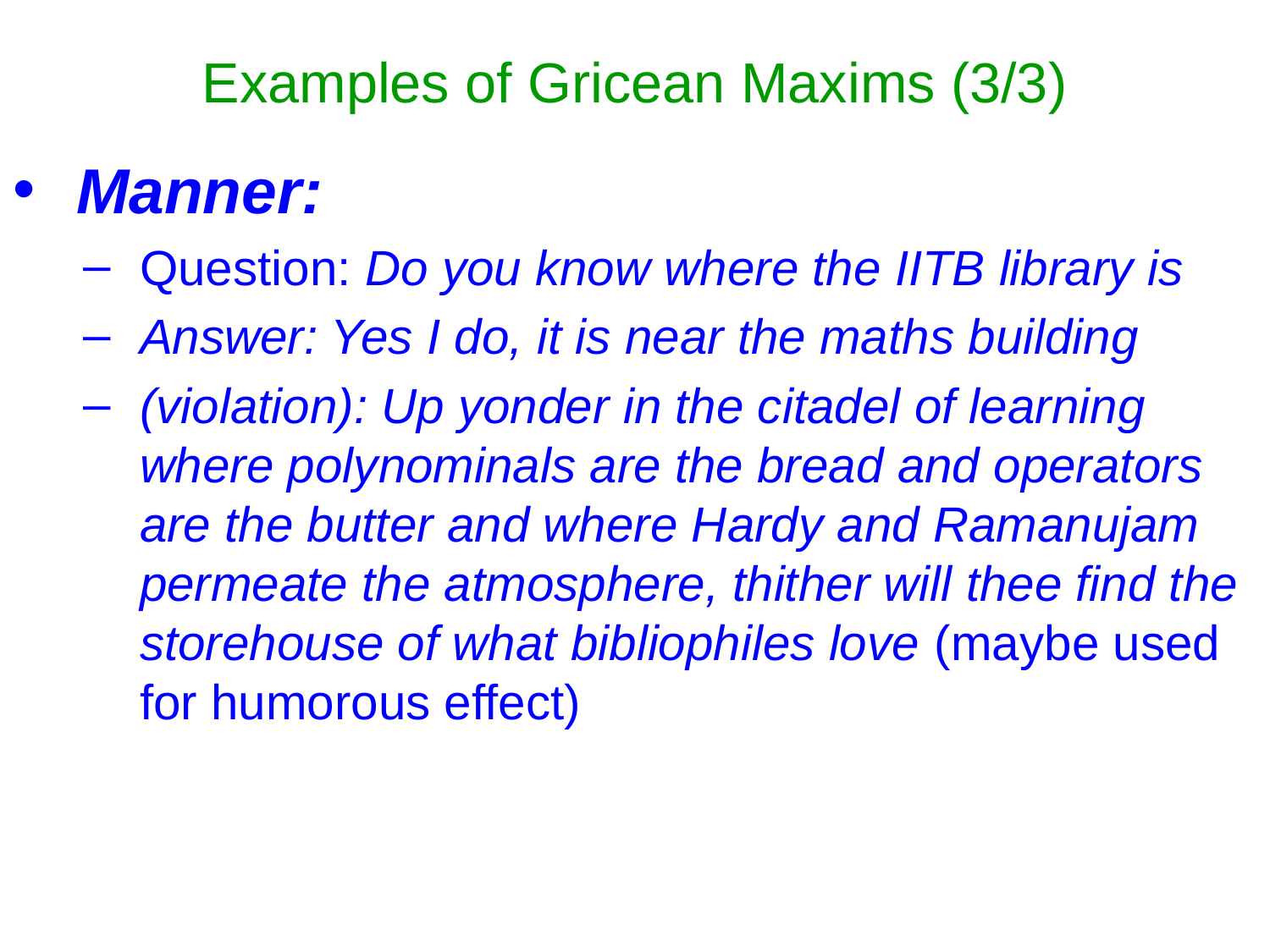

# Examples of Gricean Maxims (3/3)
Manner:
Question: Do you know where the IITB library is
Answer: Yes I do, it is near the maths building
(violation): Up yonder in the citadel of learning where polynominals are the bread and operators are the butter and where Hardy and Ramanujam permeate the atmosphere, thither will thee find the storehouse of what bibliophiles love (maybe used for humorous effect)